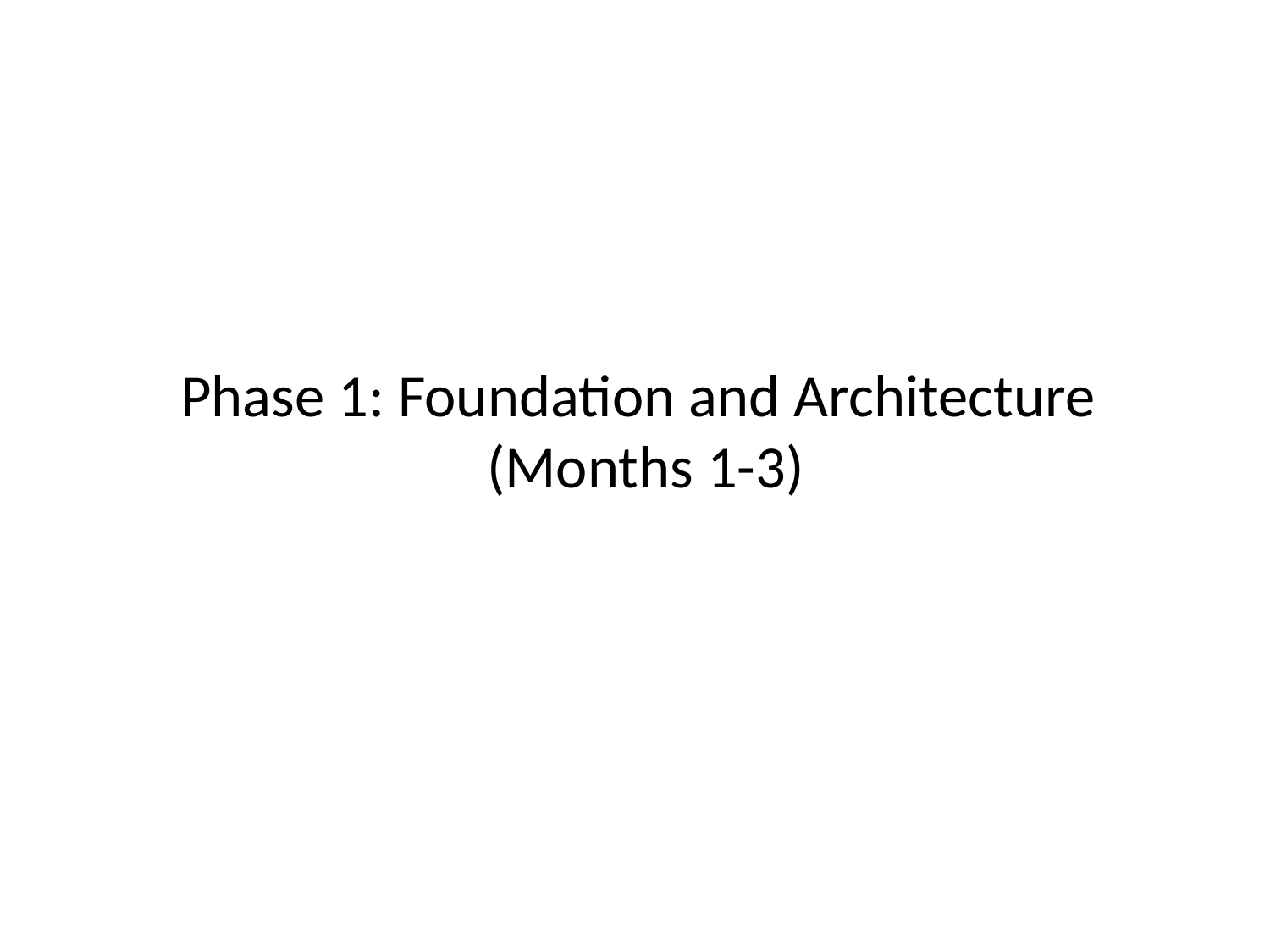

# Phase 1: Foundation and Architecture (Months 1-3)